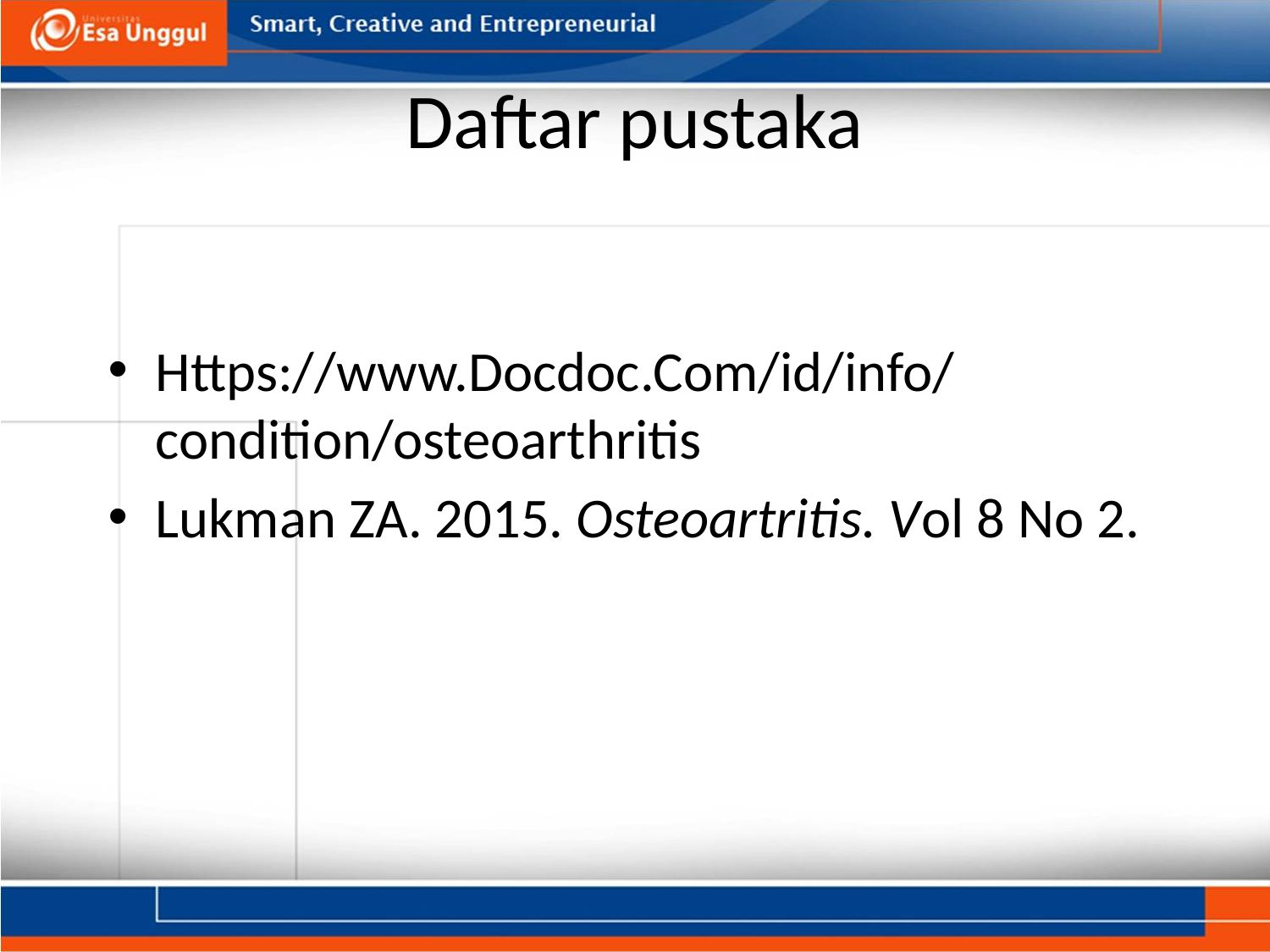

# Daftar pustaka
Https://www.Docdoc.Com/id/info/condition/osteoarthritis
Lukman ZA. 2015. Osteoartritis. Vol 8 No 2.